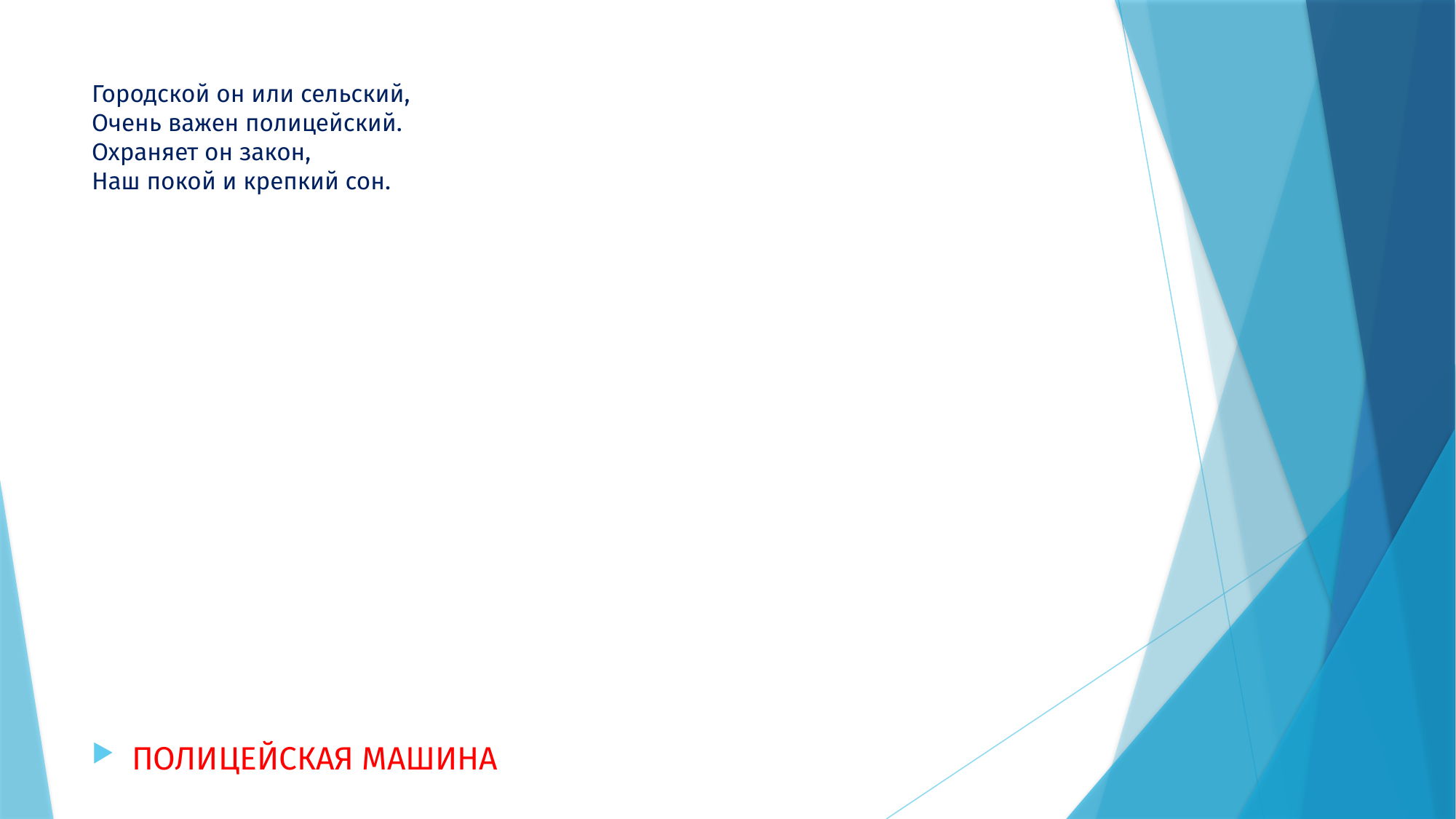

# Городской он или сельский, Очень важен полицейский. Охраняет он закон, Наш покой и крепкий сон.

ПОЛИЦЕЙСКАЯ МАШИНА